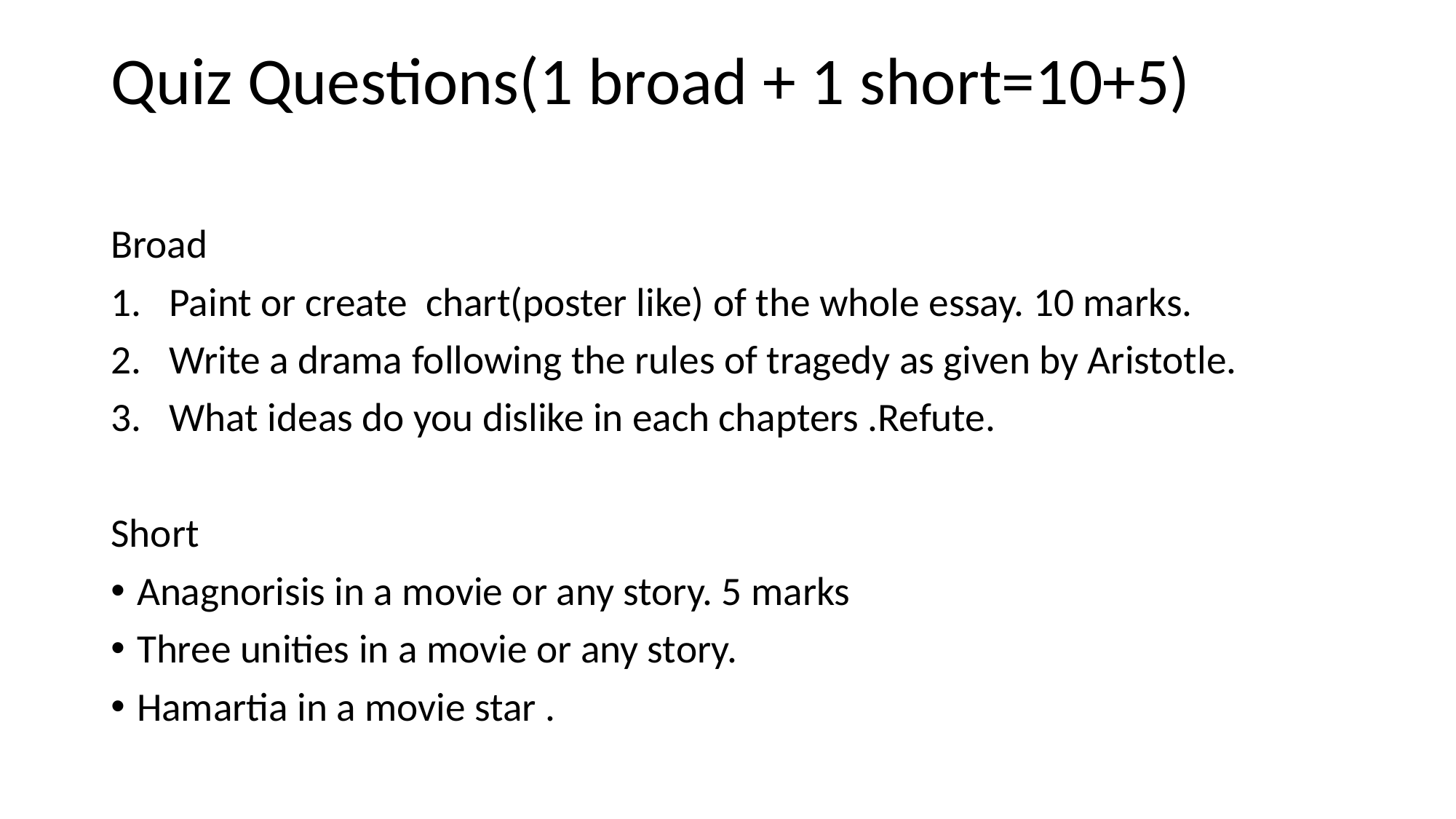

# Quiz Questions(1 broad + 1 short=10+5)
Broad
Paint or create  chart(poster like) of the whole essay. 10 marks.
Write a drama following the rules of tragedy as given by Aristotle.
What ideas do you dislike in each chapters .Refute.

Short
Anagnorisis in a movie or any story. 5 marks
Three unities in a movie or any story.
Hamartia in a movie star .